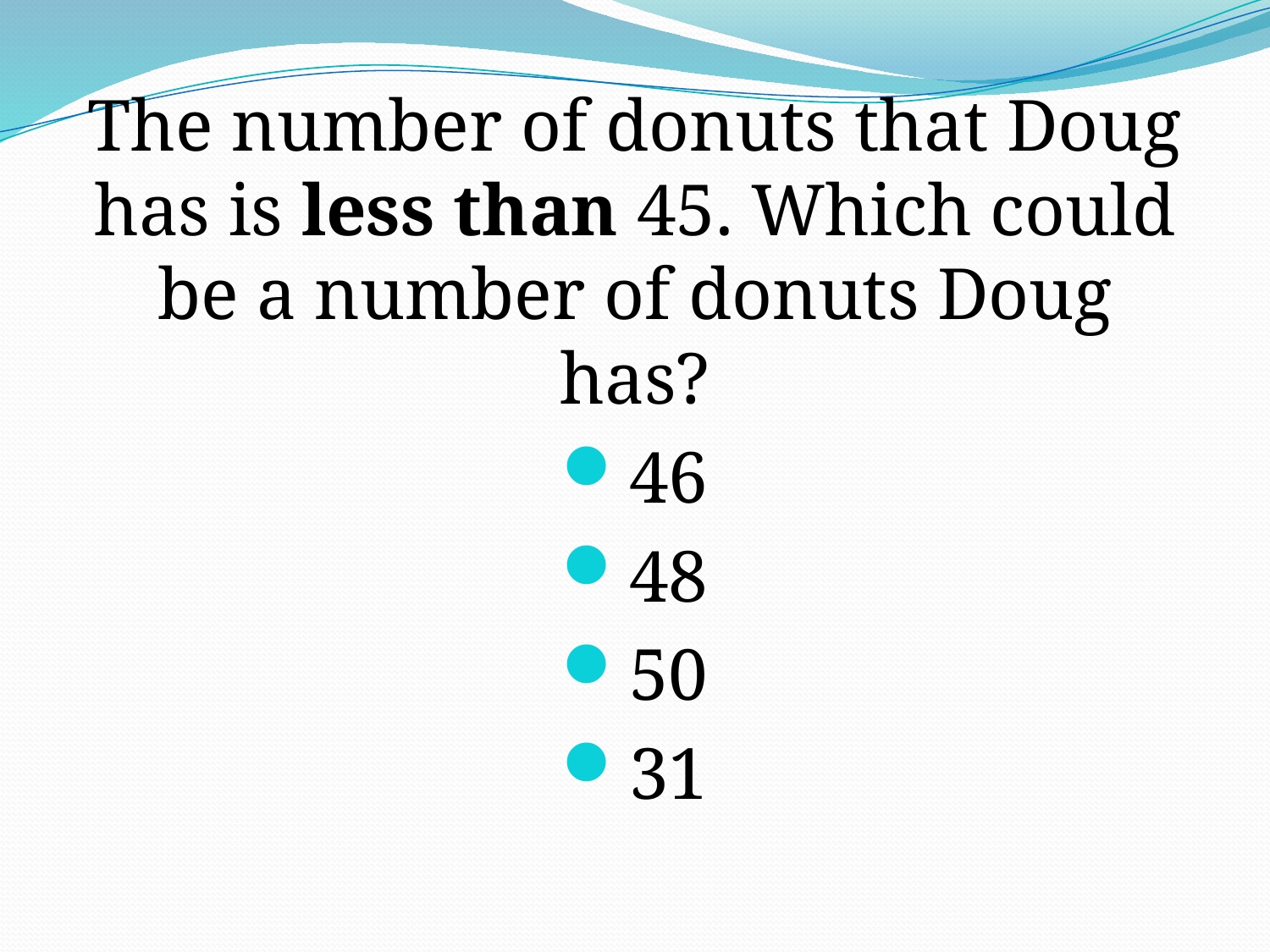

The number of donuts that Doug has is less than 45. Which could be a number of donuts Doug has?
46
48
50
31